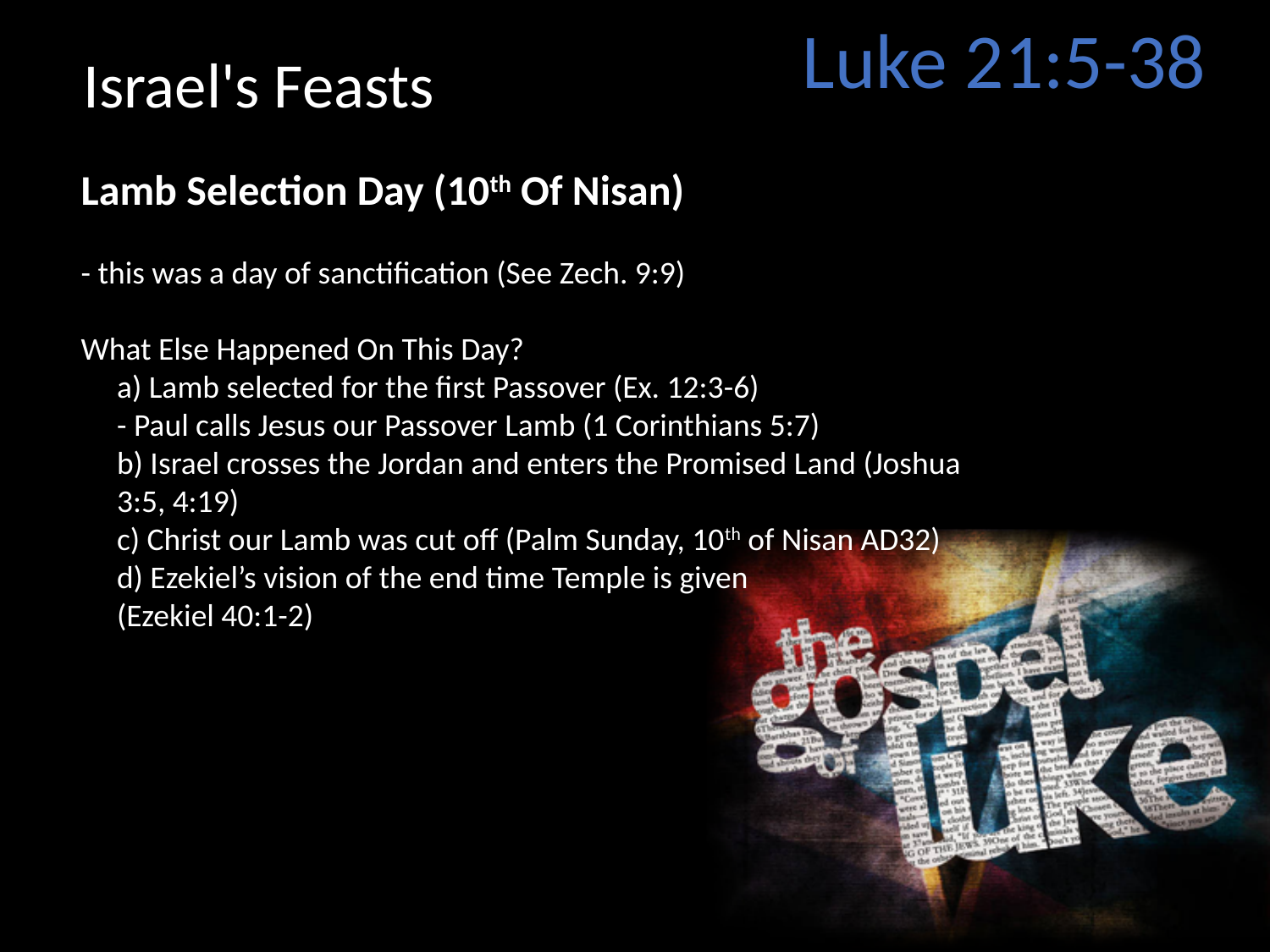

Luke 21:5-38
Israel's Feasts
Lamb Selection Day (10th Of Nisan)

- this was a day of sanctification (See Zech. 9:9)

What Else Happened On This Day?
     a) Lamb selected for the first Passover (Ex. 12:3-6)
     - Paul calls Jesus our Passover Lamb (1 Corinthians 5:7)
     b) Israel crosses the Jordan and enters the Promised Land (Joshua
     3:5, 4:19)
     c) Christ our Lamb was cut off (Palm Sunday, 10th of Nisan AD32)
     d) Ezekiel’s vision of the end time Temple is given
     (Ezekiel 40:1-2)